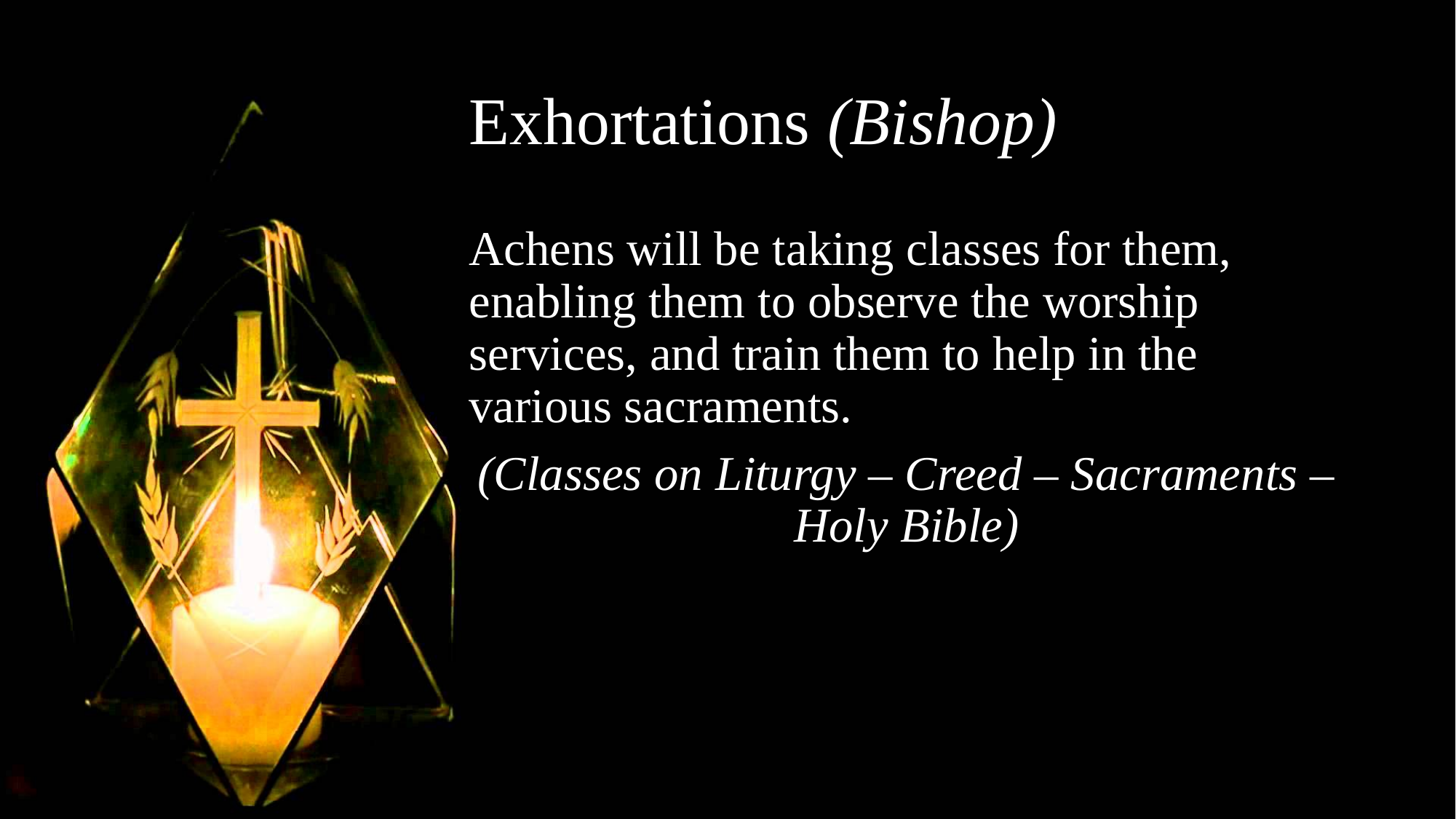

# Exhortations (Bishop)
Achens will be taking classes for them, enabling them to observe the worship services, and train them to help in the various sacraments.
(Classes on Liturgy – Creed – Sacraments – Holy Bible)